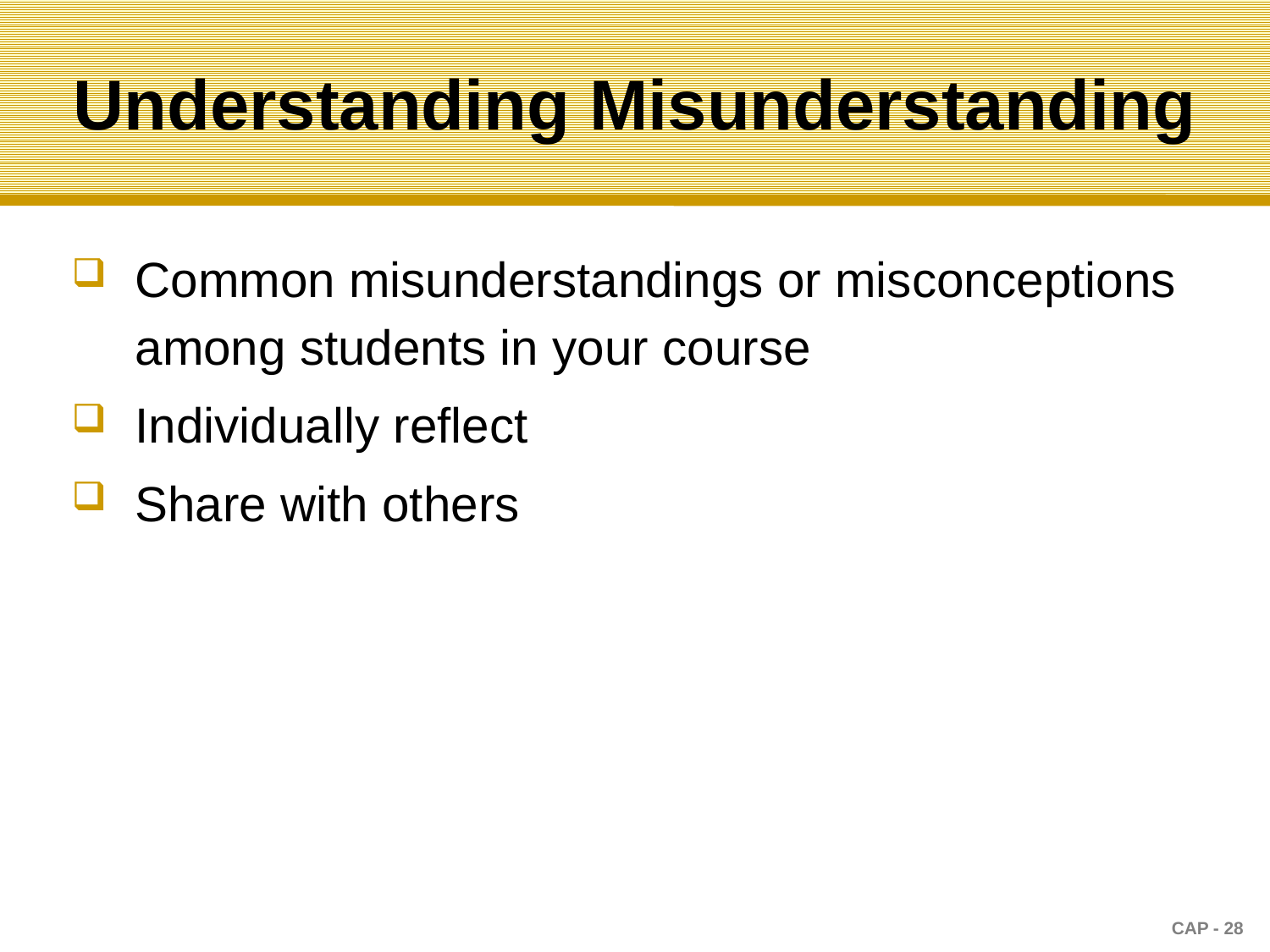

# Understanding Misunderstanding
Common misunderstandings or misconceptions among students in your course
Individually reflect
Share with others

CAP - 28